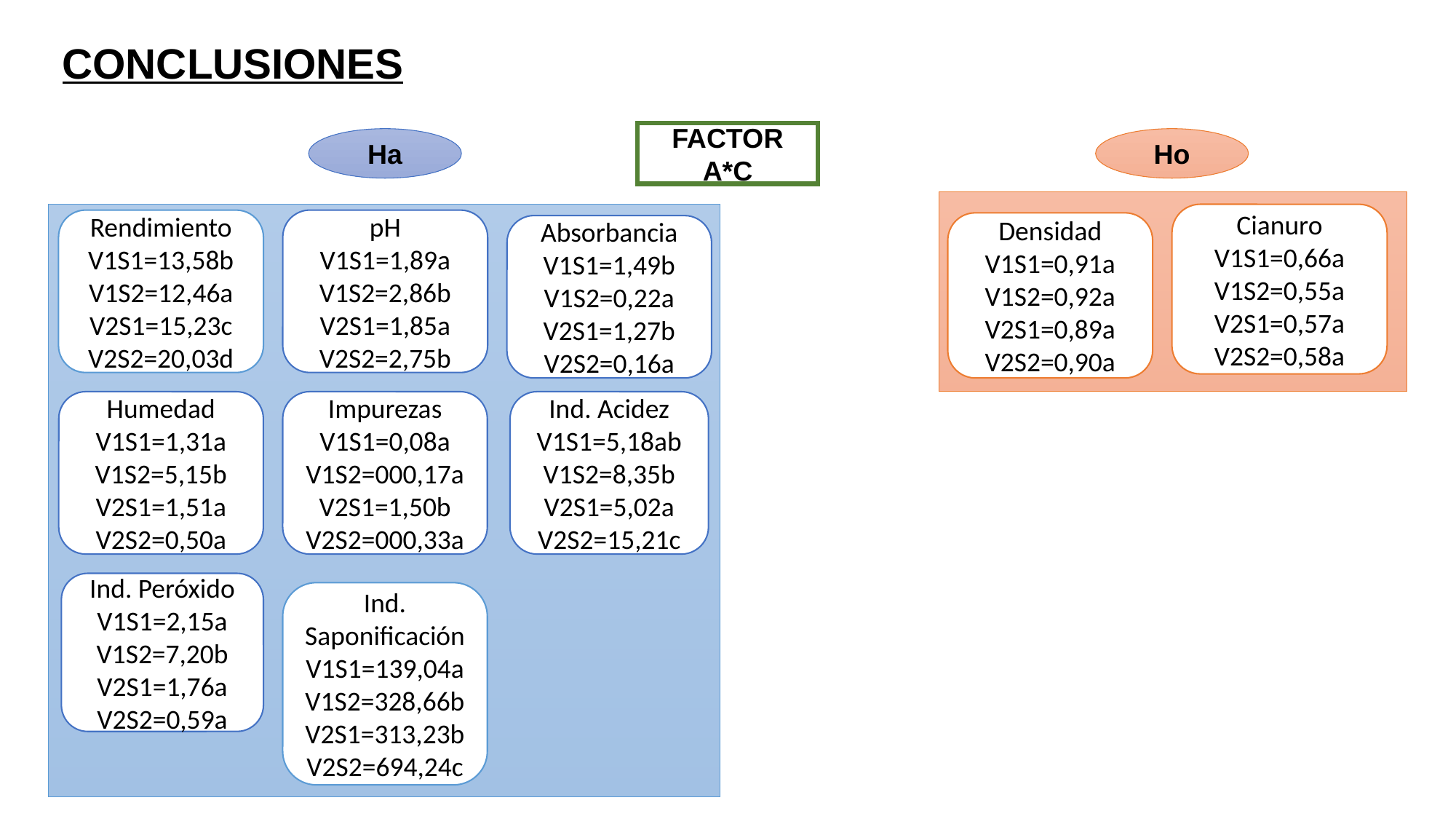

CONCLUSIONES
FACTOR A*C
Ho
Ha

Cianuro
V1S1=0,66a
V1S2=0,55a
V2S1=0,57a
V2S2=0,58a
Rendimiento
V1S1=13,58b
V1S2=12,46a
V2S1=15,23c
V2S2=20,03d
pH
V1S1=1,89a
V1S2=2,86b
V2S1=1,85a
V2S2=2,75b
Densidad
V1S1=0,91a
V1S2=0,92a
V2S1=0,89a
V2S2=0,90a
Absorbancia
V1S1=1,49b
V1S2=0,22a
V2S1=1,27b
V2S2=0,16a
Humedad
V1S1=1,31a
V1S2=5,15b
V2S1=1,51a
V2S2=0,50a
Impurezas
V1S1=0,08a
V1S2=000,17a
V2S1=1,50b
V2S2=000,33a
Ind. Acidez
V1S1=5,18ab
V1S2=8,35b
V2S1=5,02a
V2S2=15,21c
Ind. Peróxido
V1S1=2,15a
V1S2=7,20b
V2S1=1,76a
V2S2=0,59a
Ind. Saponificación
V1S1=139,04a
V1S2=328,66b
V2S1=313,23b
V2S2=694,24c